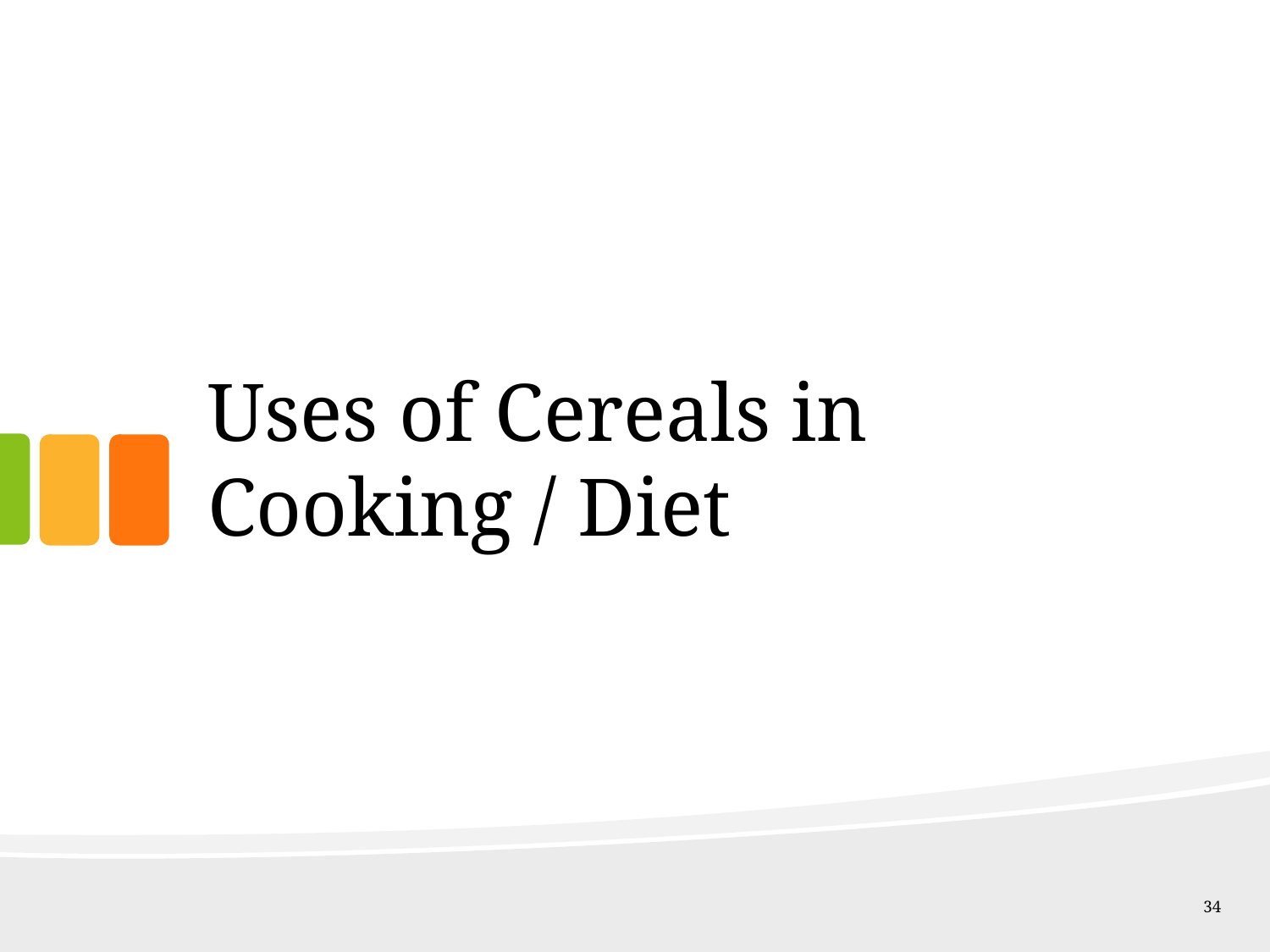

# Uses of Cereals in Cooking / Diet

34